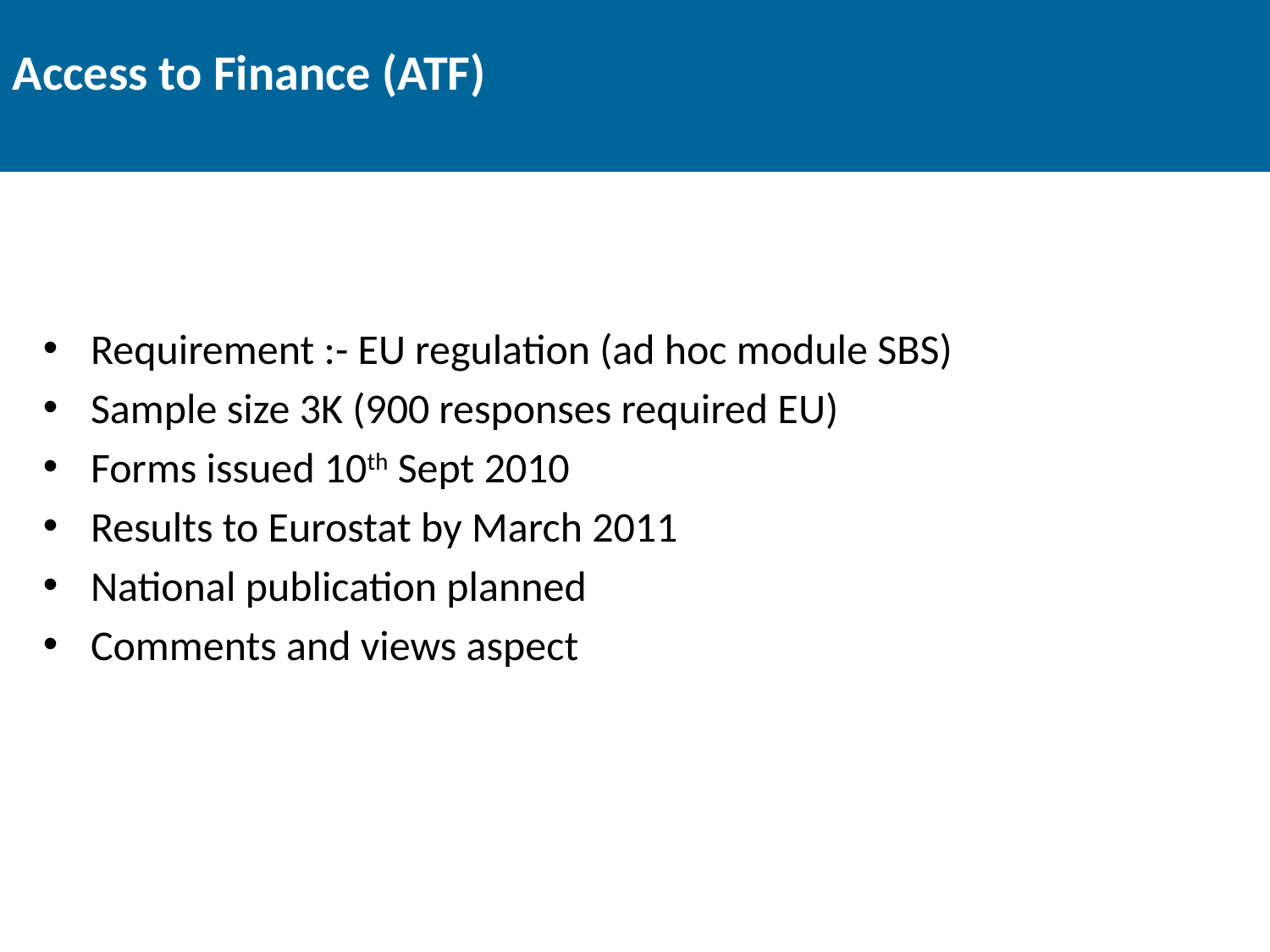

# Access to Finance (ATF)
Requirement :- EU regulation (ad hoc module SBS)
Sample size 3K (900 responses required EU)
Forms issued 10th Sept 2010
Results to Eurostat by March 2011
National publication planned
Comments and views aspect